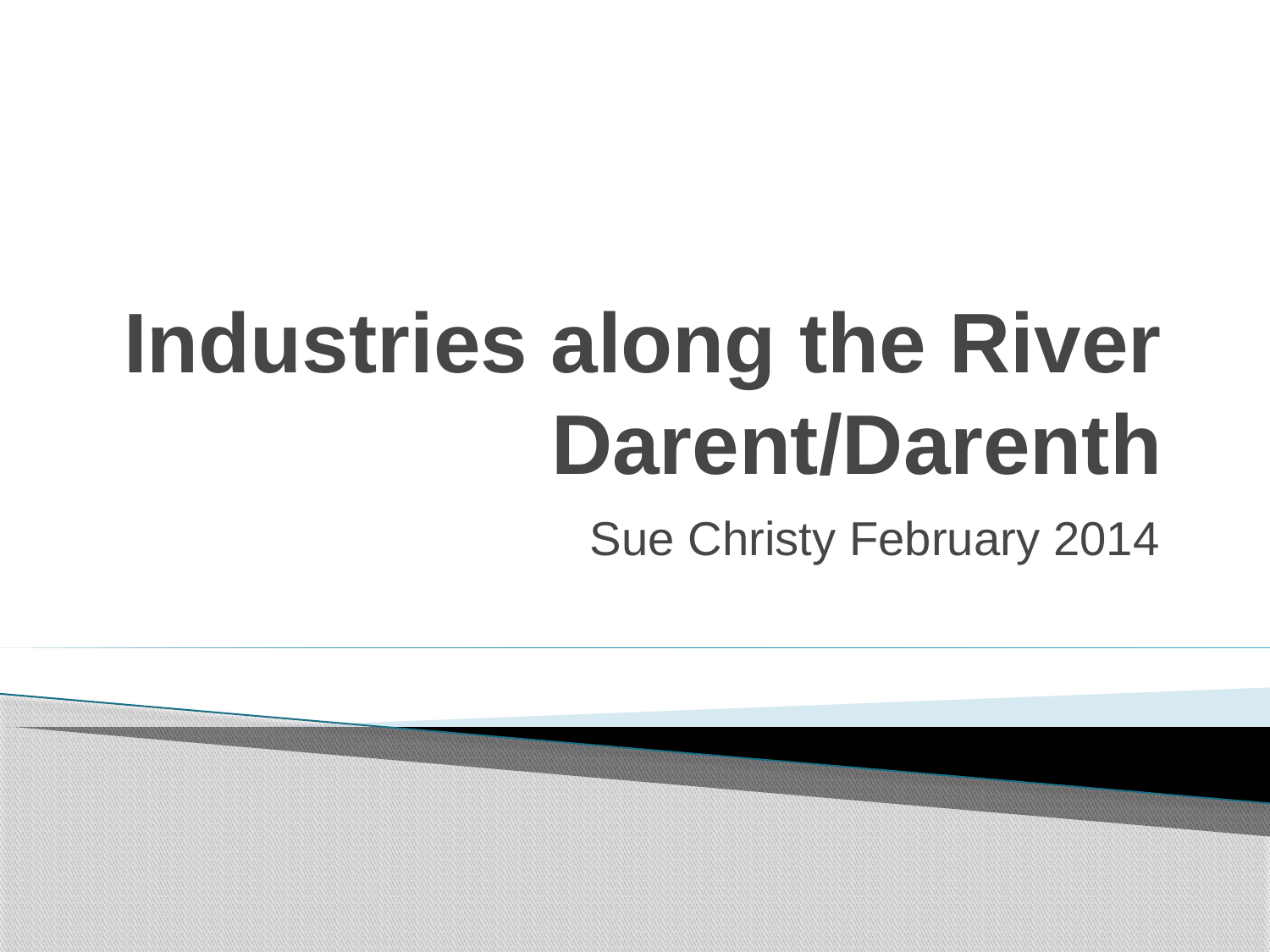

# Industries along the River Darent/Darenth
Sue Christy February 2014